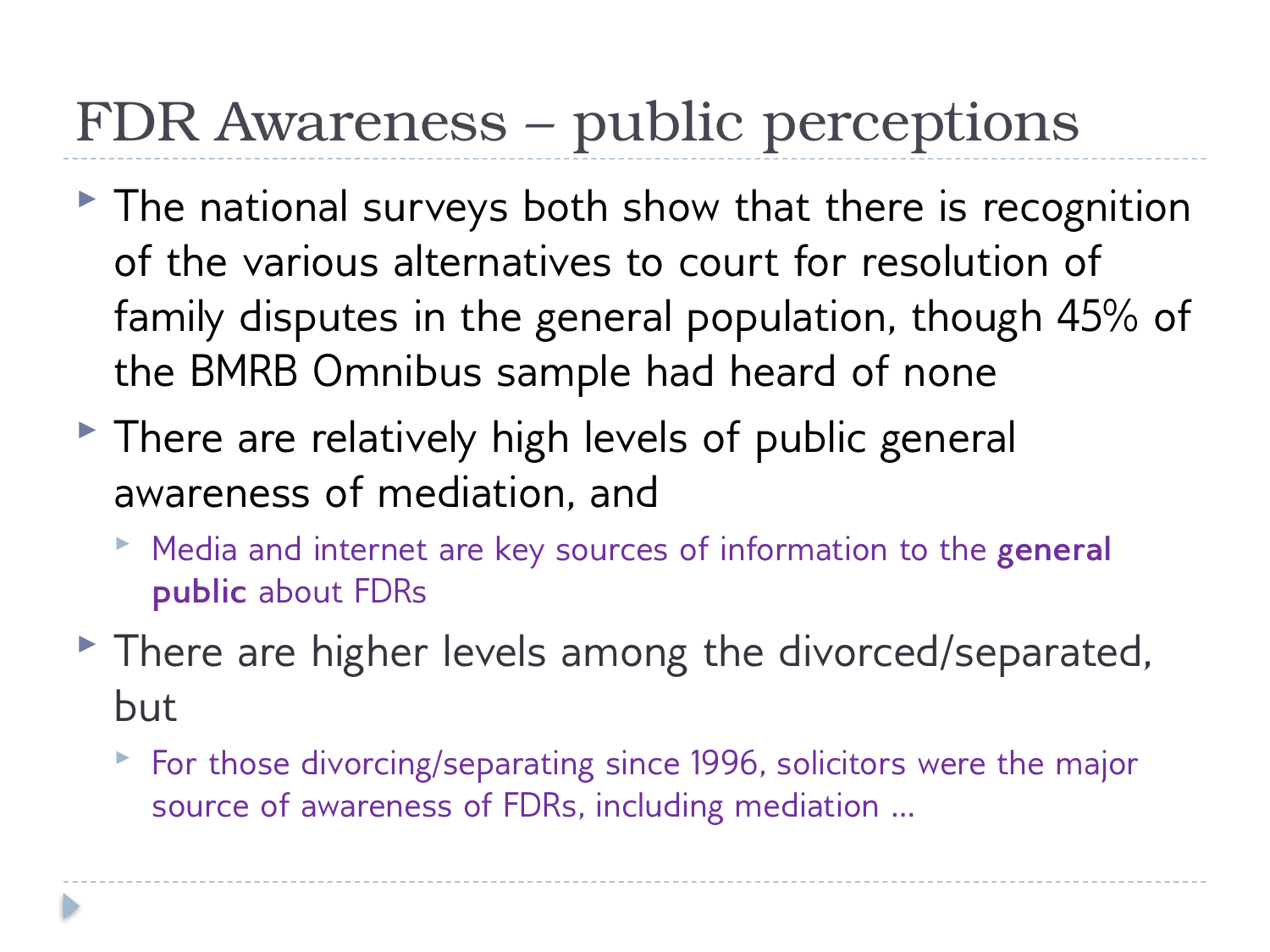

# FDR Awareness – public perceptions
The national surveys both show that there is recognition of the various alternatives to court for resolution of family disputes in the general population, though 45% of the BMRB Omnibus sample had heard of none
There are relatively high levels of public general awareness of mediation, and
Media and internet are key sources of information to the general public about FDRs
There are higher levels among the divorced/separated, but
For those divorcing/separating since 1996, solicitors were the major source of awareness of FDRs, including mediation …